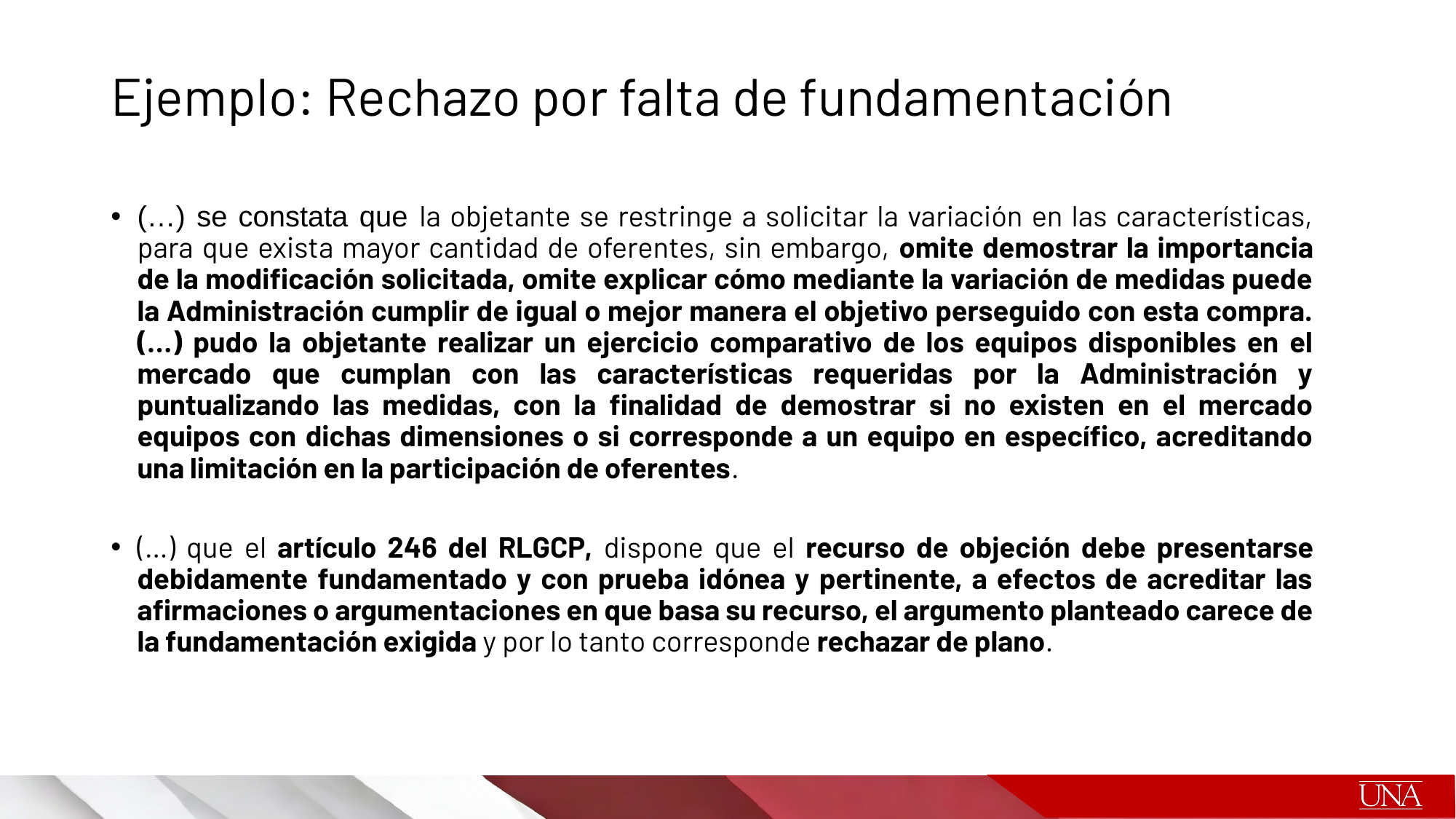

# Ejemplo: Rechazo por falta de fundamentación
(…) se constata que la objetante se restringe a solicitar la variación en las características, para que exista mayor cantidad de oferentes, sin embargo, omite demostrar la importancia de la modificación solicitada, omite explicar cómo mediante la variación de medidas puede la Administración cumplir de igual o mejor manera el objetivo perseguido con esta compra. (…) pudo la objetante realizar un ejercicio comparativo de los equipos disponibles en el mercado que cumplan con las características requeridas por la Administración y puntualizando las medidas, con la finalidad de demostrar si no existen en el mercado equipos con dichas dimensiones o si corresponde a un equipo en específico, acreditando una limitación en la participación de oferentes.

(…) que el artículo 246 del RLGCP, dispone que el recurso de objeción debe presentarse debidamente fundamentado y con prueba idónea y pertinente, a efectos de acreditar las afirmaciones o argumentaciones en que basa su recurso, el argumento planteado carece de la fundamentación exigida y por lo tanto corresponde rechazar de plano.